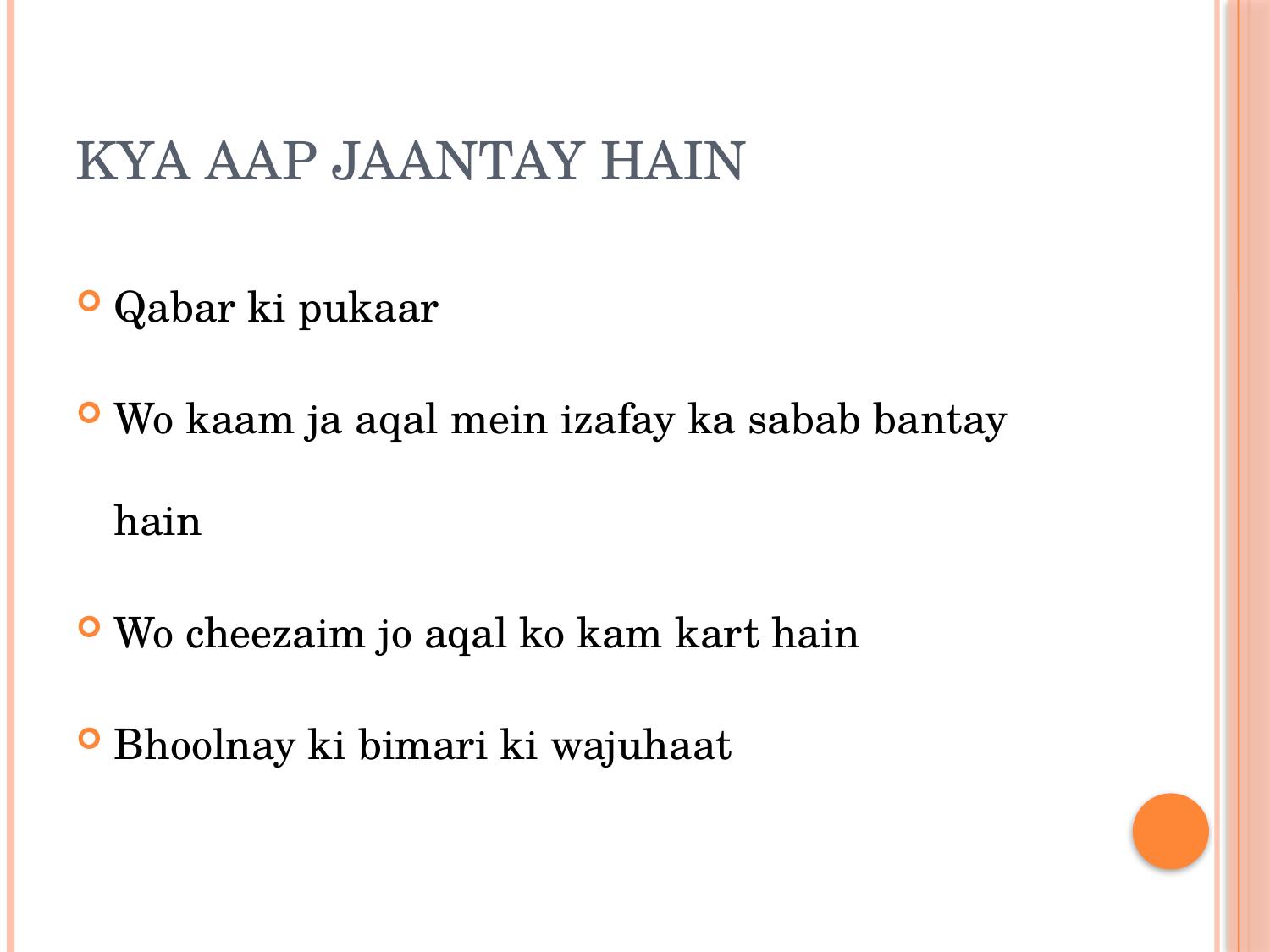

# KYA AAP JAANTAY HAIN
Qabar ki pukaar
Wo kaam ja aqal mein izafay ka sabab bantay hain
Wo cheezaim jo aqal ko kam kart hain
Bhoolnay ki bimari ki wajuhaat